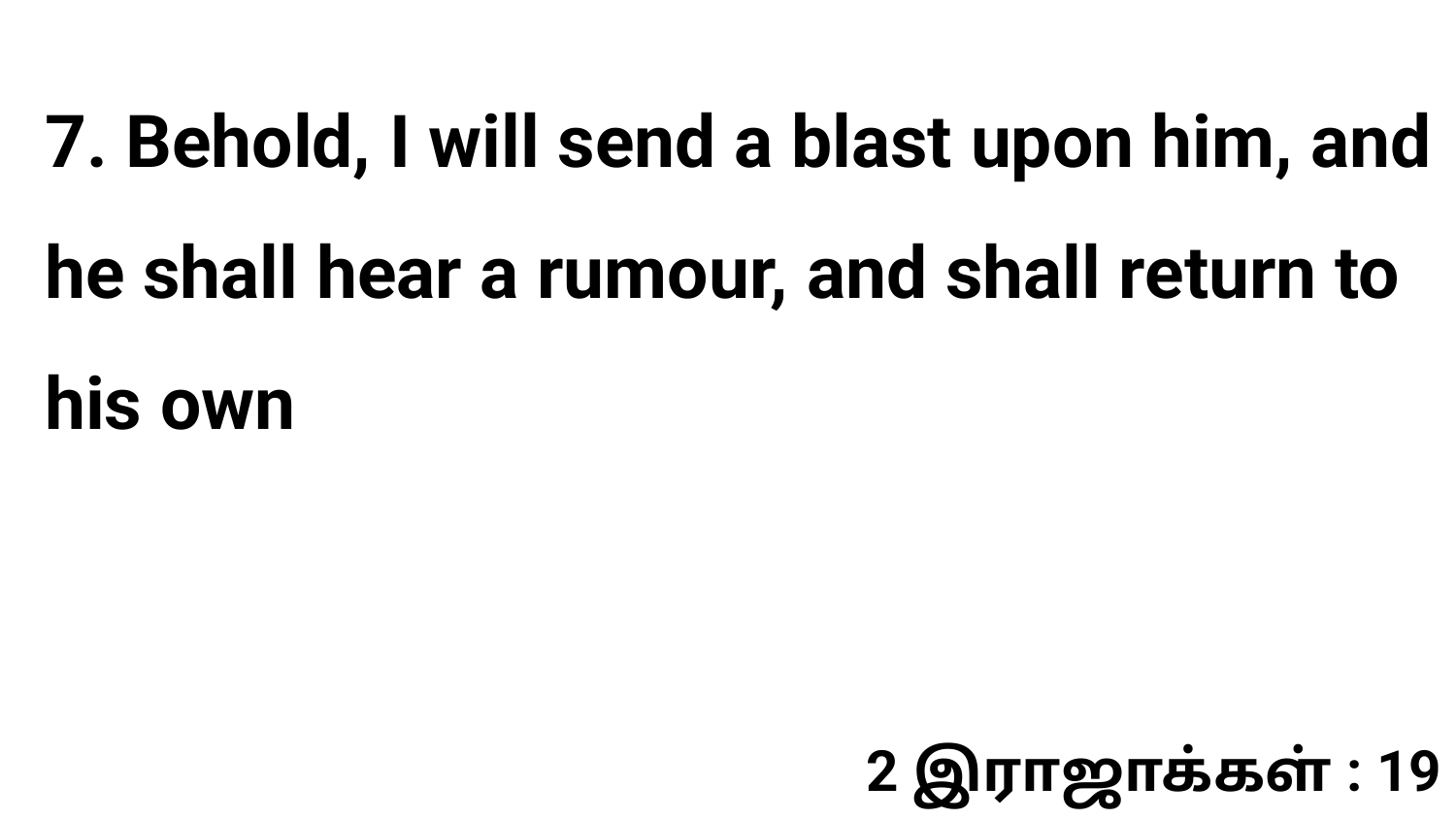

7. Behold, I will send a blast upon him, and he shall hear a rumour, and shall return to his own
2 இராஜாக்கள் : 19